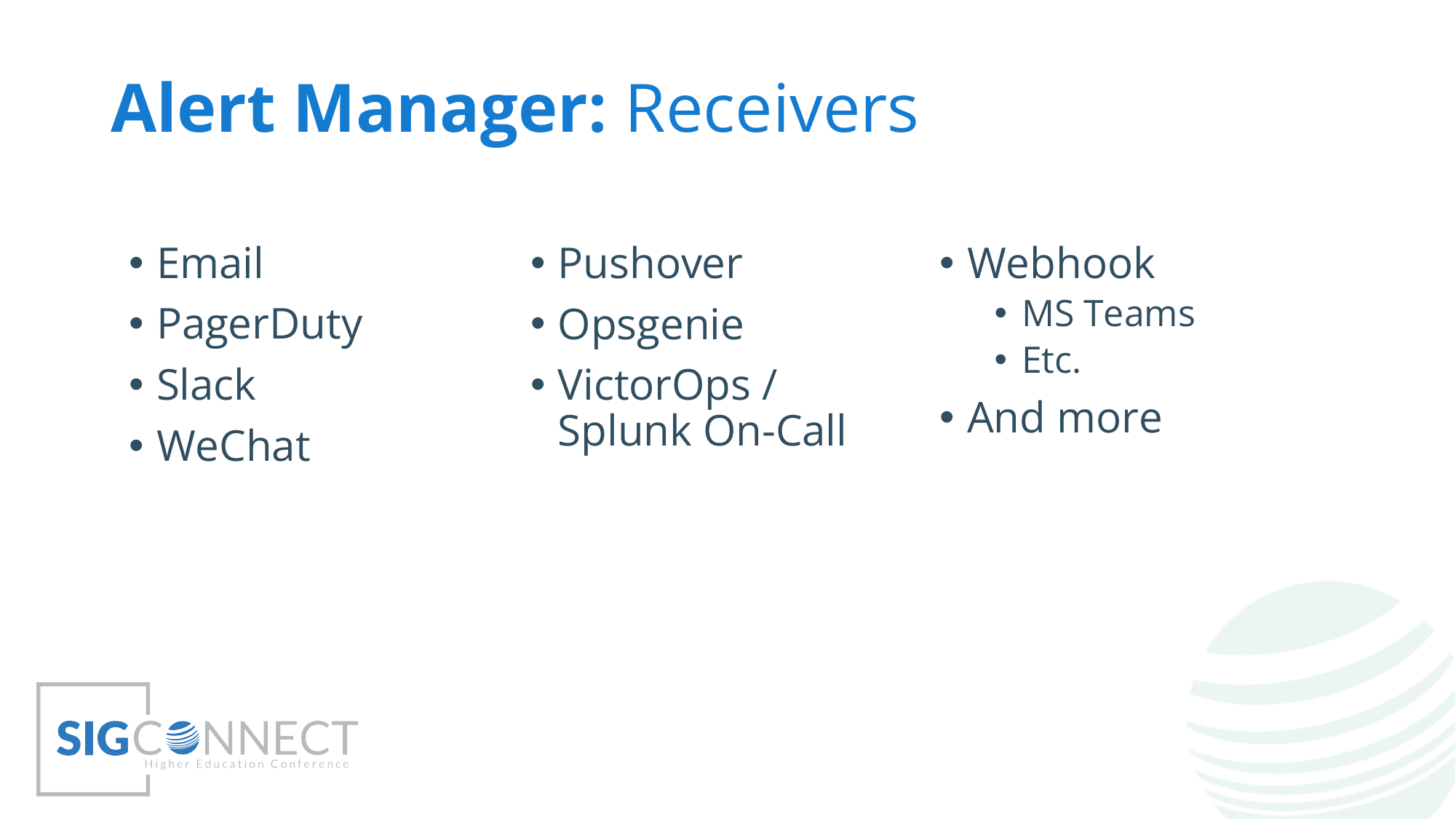

# Alert Manager: Receivers
Webhook
MS Teams
Etc.
And more
Pushover
Opsgenie
VictorOps / Splunk On-Call
Email
PagerDuty
Slack
WeChat